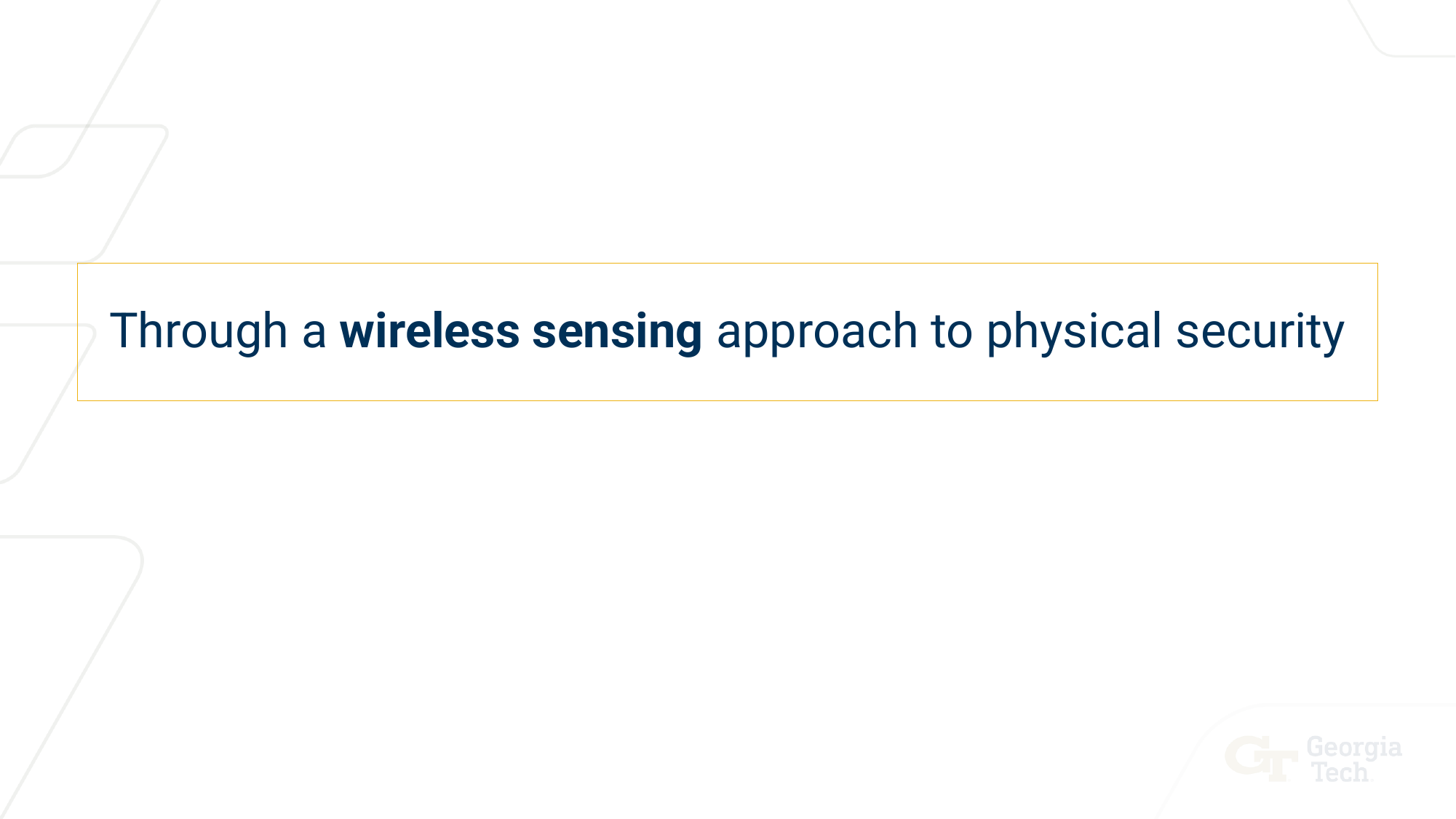

Through a wireless sensing approach to physical security